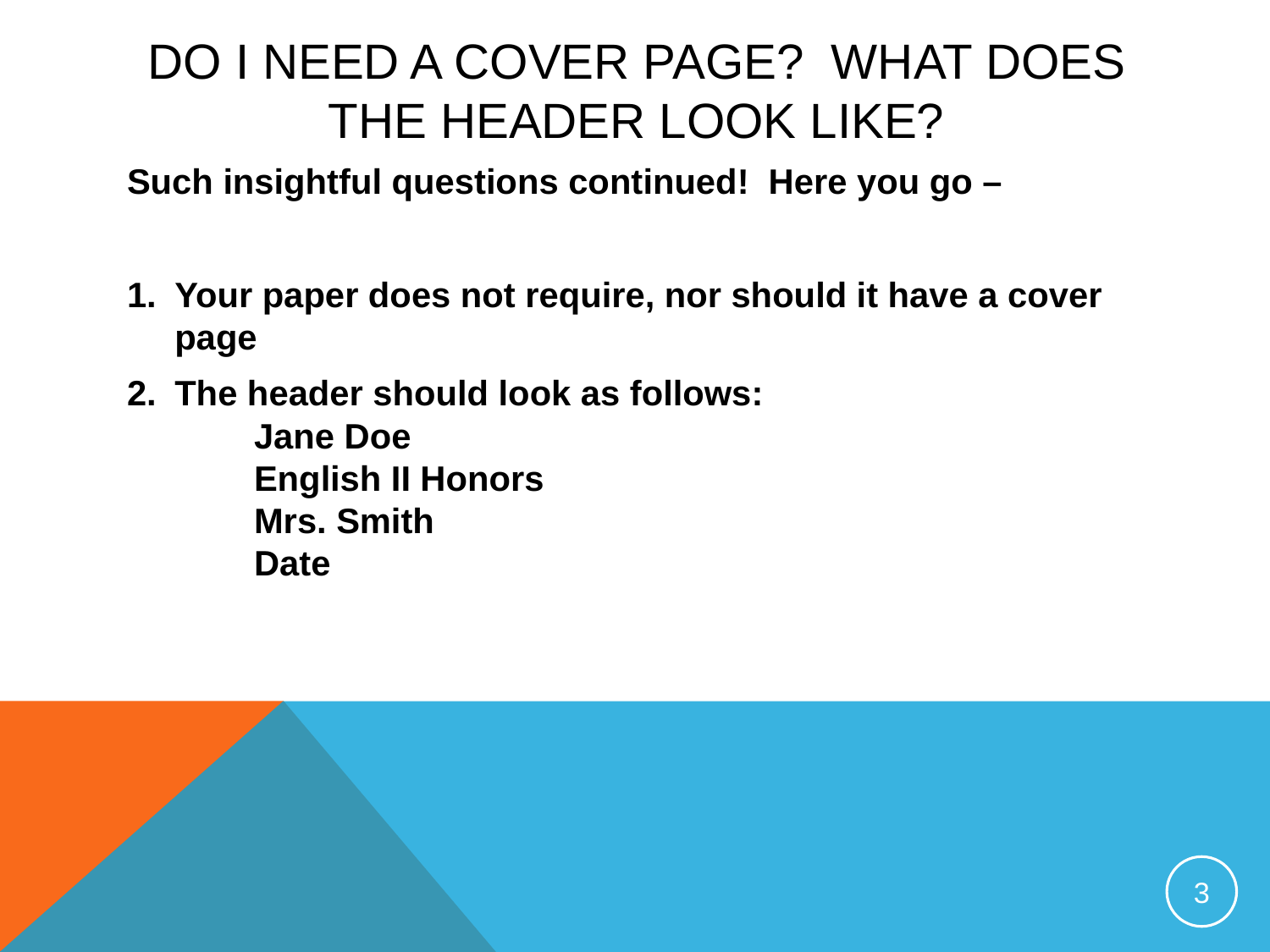

# Do I need a cover page?  What does the header look like?
Such insightful questions continued!  Here you go –

Your paper does not require, nor should it have a cover page
The header should look as follows:
 	Jane Doe
	English II Honors
	Mrs. Smith
	Date

3